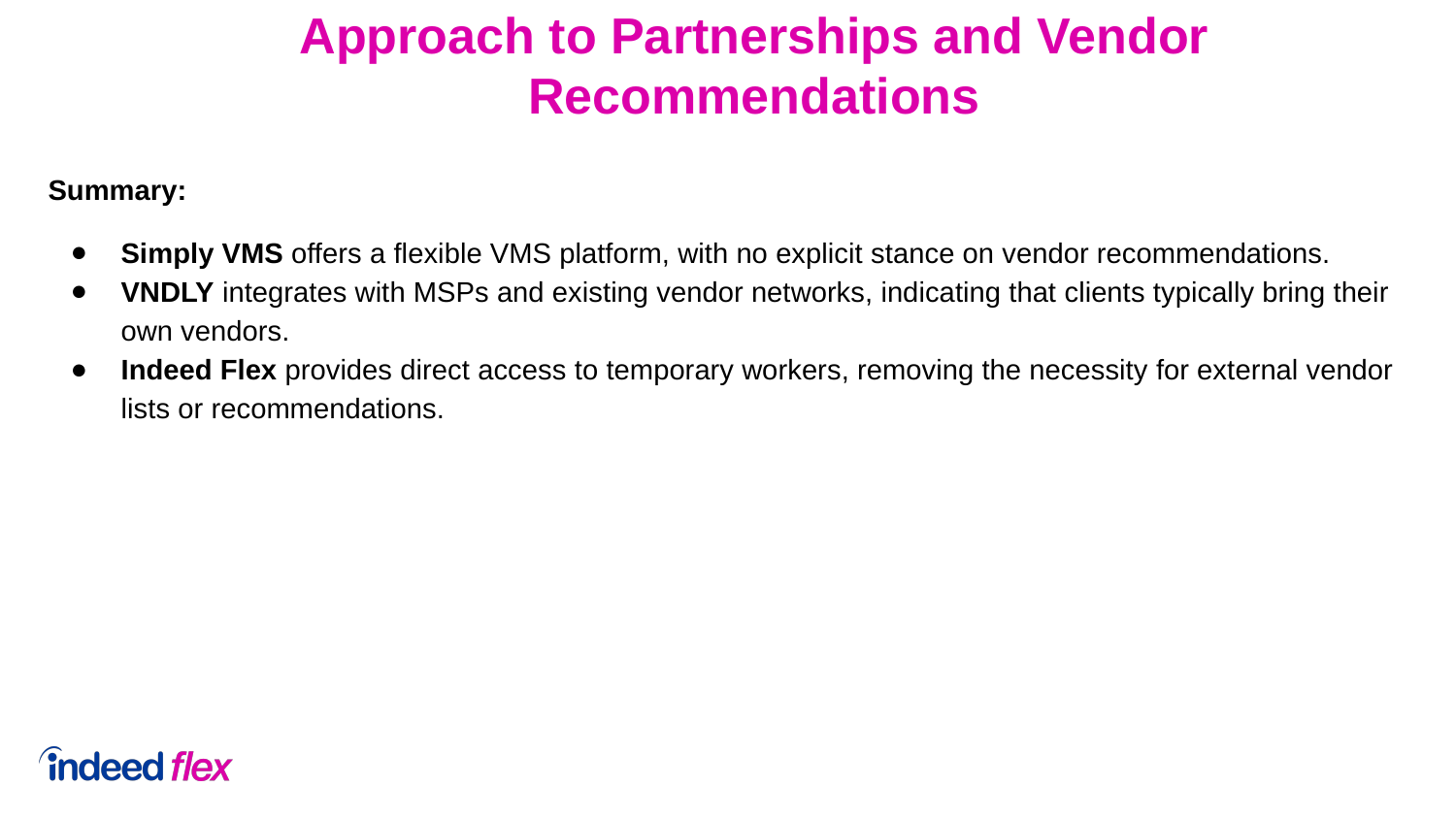

Approach to Partnerships and Vendor Recommendations

Summary:
Simply VMS offers a flexible VMS platform, with no explicit stance on vendor recommendations.
VNDLY integrates with MSPs and existing vendor networks, indicating that clients typically bring their own vendors.
Indeed Flex provides direct access to temporary workers, removing the necessity for external vendor lists or recommendations.